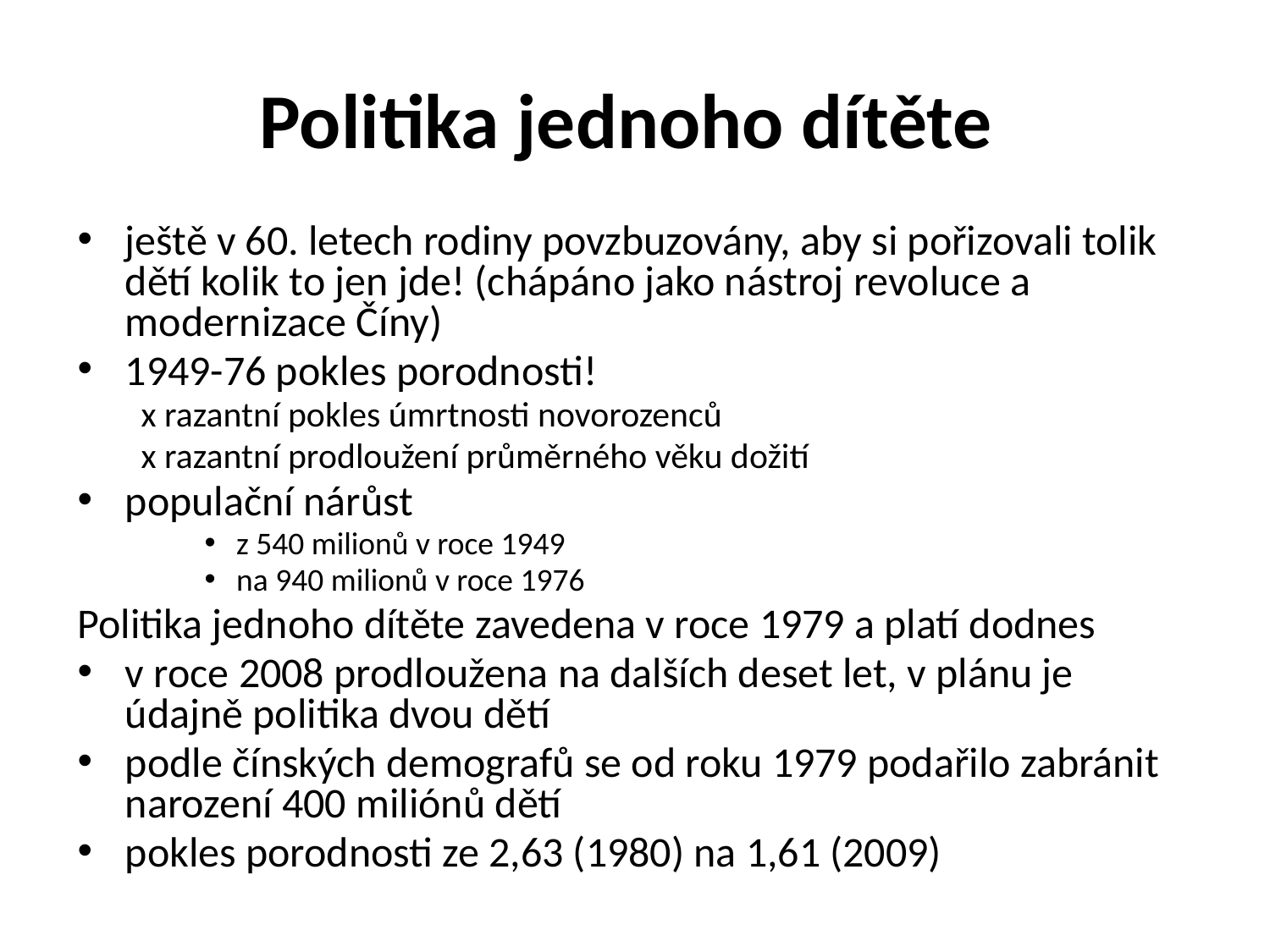

# Politika jednoho dítěte
ještě v 60. letech rodiny povzbuzovány, aby si pořizovali tolik dětí kolik to jen jde! (chápáno jako nástroj revoluce a modernizace Číny)
1949-76 pokles porodnosti!
x razantní pokles úmrtnosti novorozenců
x razantní prodloužení průměrného věku dožití
populační nárůst
z 540 milionů v roce 1949
na 940 milionů v roce 1976
Politika jednoho dítěte zavedena v roce 1979 a platí dodnes
v roce 2008 prodloužena na dalších deset let, v plánu je údajně politika dvou dětí
podle čínských demografů se od roku 1979 podařilo zabránit narození 400 miliónů dětí
pokles porodnosti ze 2,63 (1980) na 1,61 (2009)